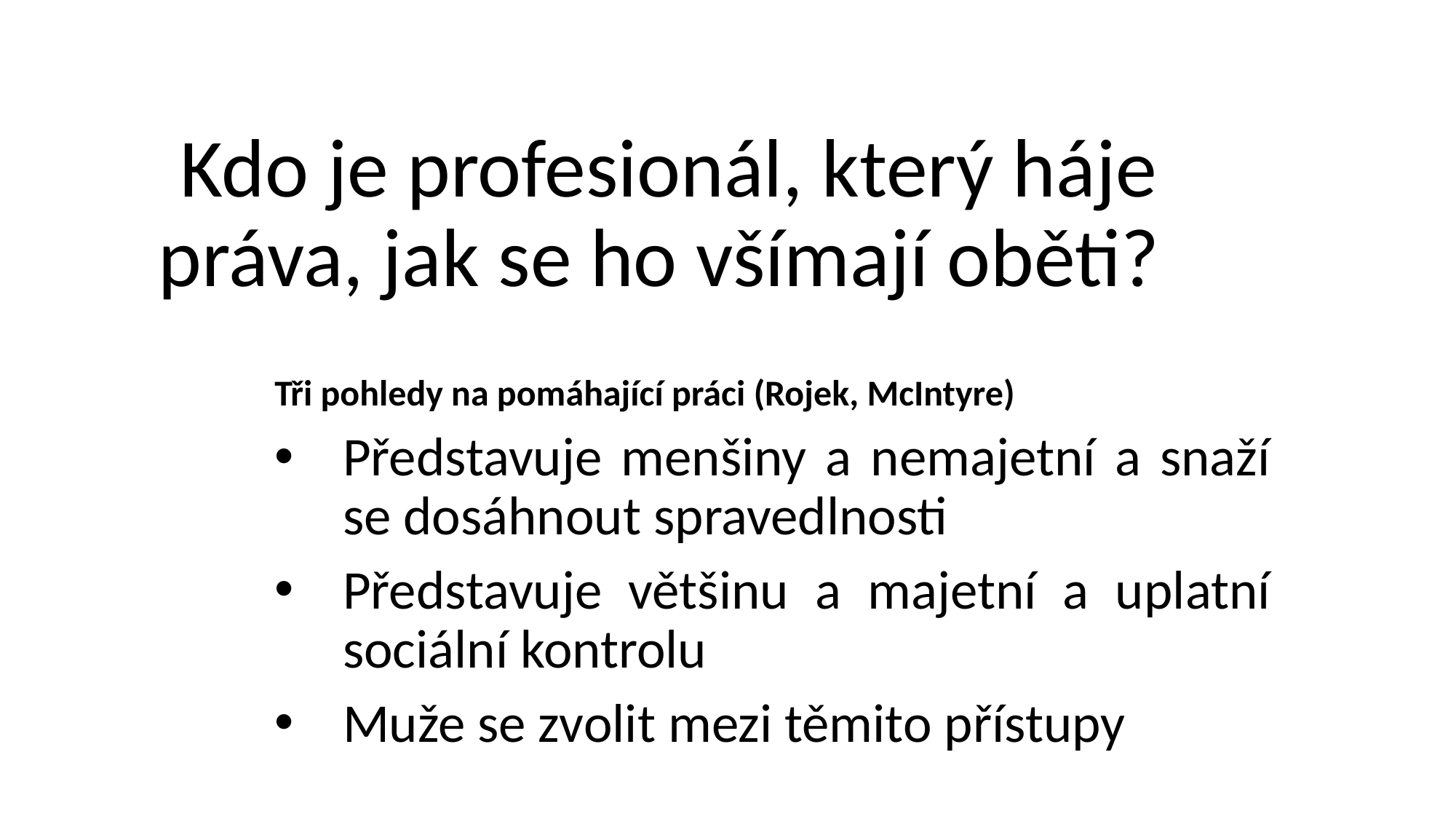

# Kdo je profesionál, který háje práva, jak se ho všímají oběti?
Tři pohledy na pomáhající práci (Rojek, McIntyre)
Představuje menšiny a nemajetní a snaží se dosáhnout spravedlnosti
Představuje většinu a majetní a uplatní sociální kontrolu
Muže se zvolit mezi těmito přístupy